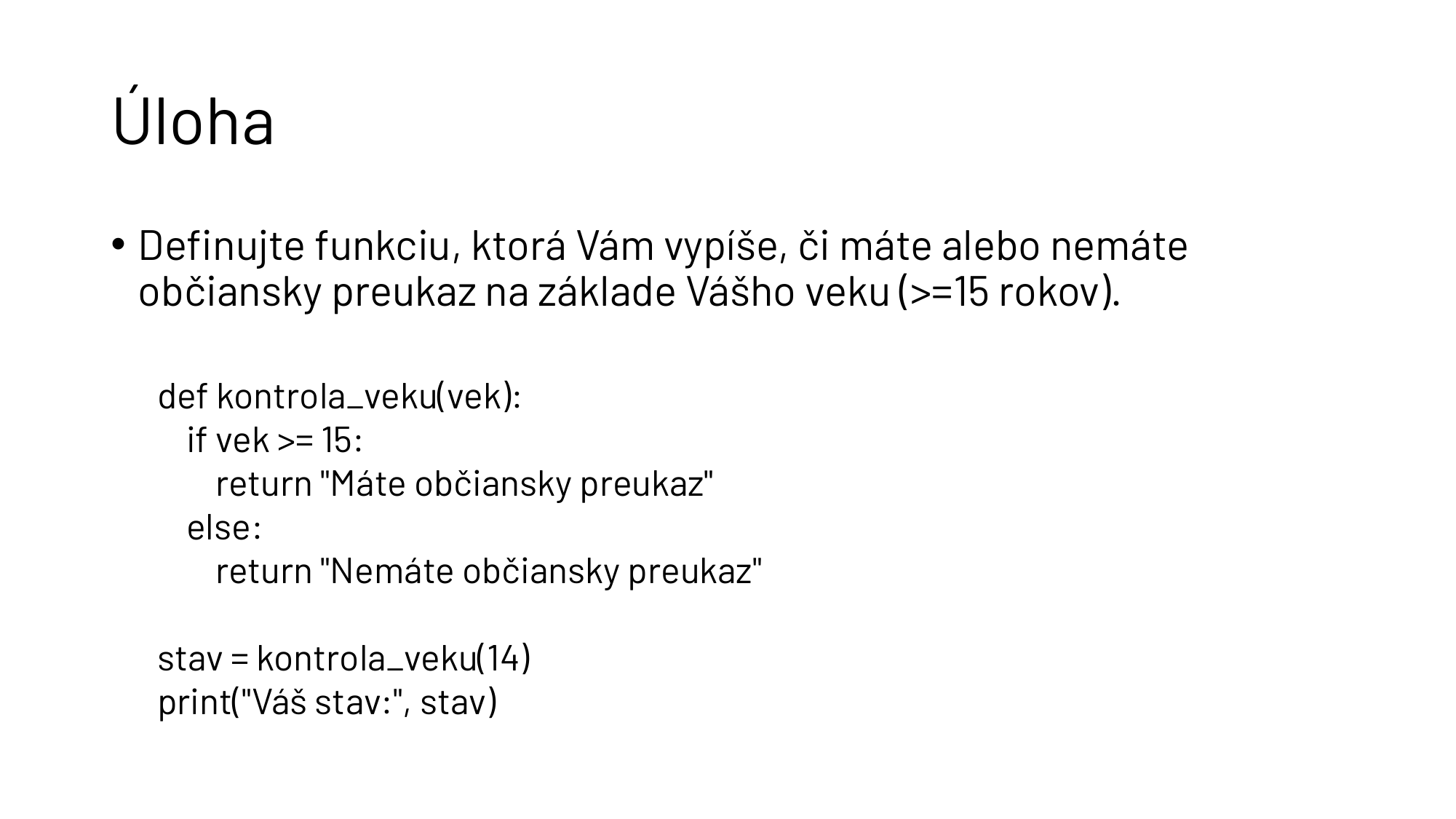

# Úloha
Definujte funkciu, ktorá Vám vypíše, či máte alebo nemáte občiansky preukaz na základe Vášho veku (>=15 rokov).
def kontrola_veku(vek):
    if vek >= 15:
        return "Máte občiansky preukaz"
    else:
        return "Nemáte občiansky preukaz"

stav = kontrola_veku(14)
print("Váš stav:", stav)